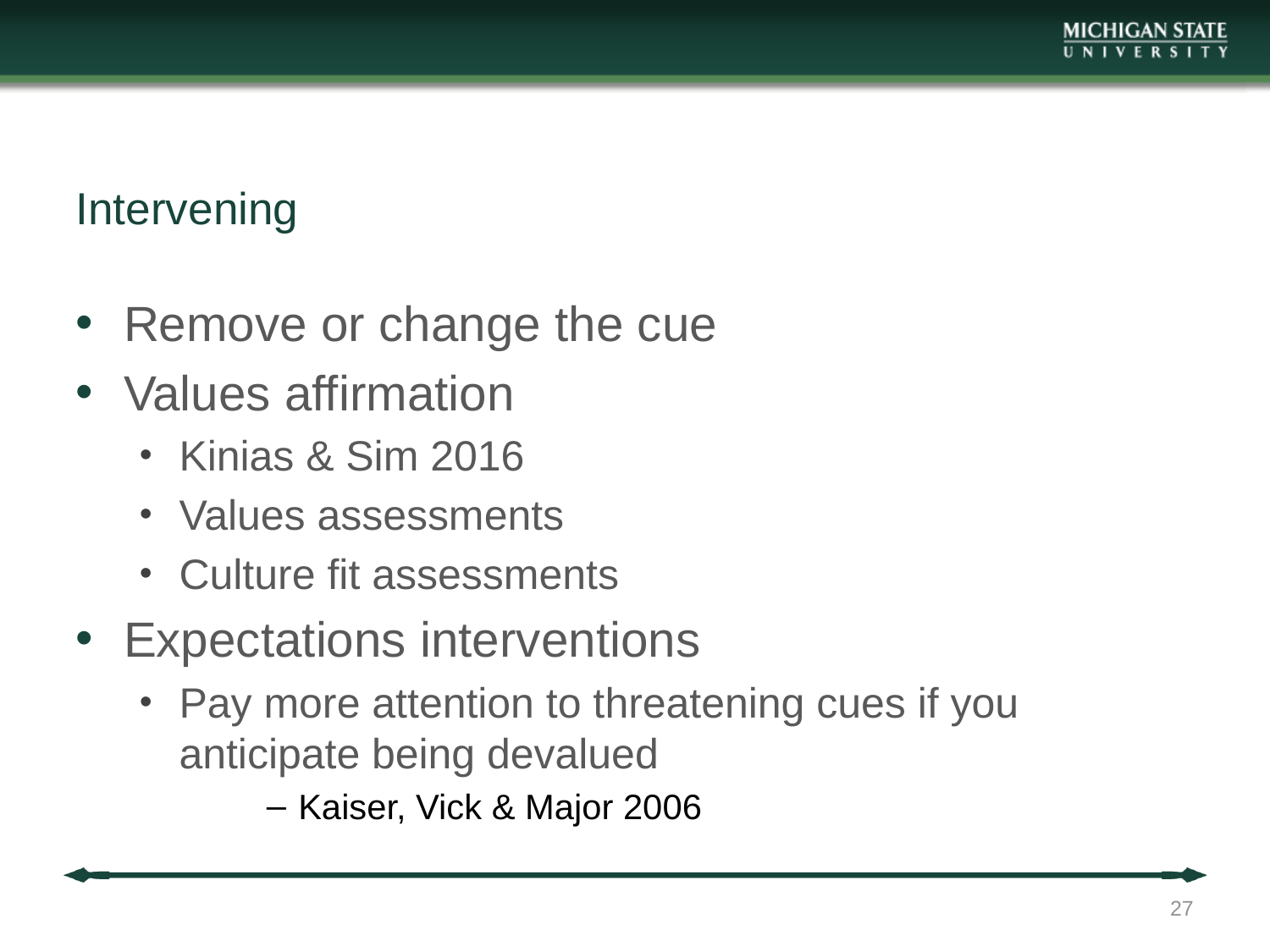

# Intervening
Remove or change the cue
Values affirmation
Kinias & Sim 2016
Values assessments
Culture fit assessments
Expectations interventions
Pay more attention to threatening cues if you anticipate being devalued
Kaiser, Vick & Major 2006

27